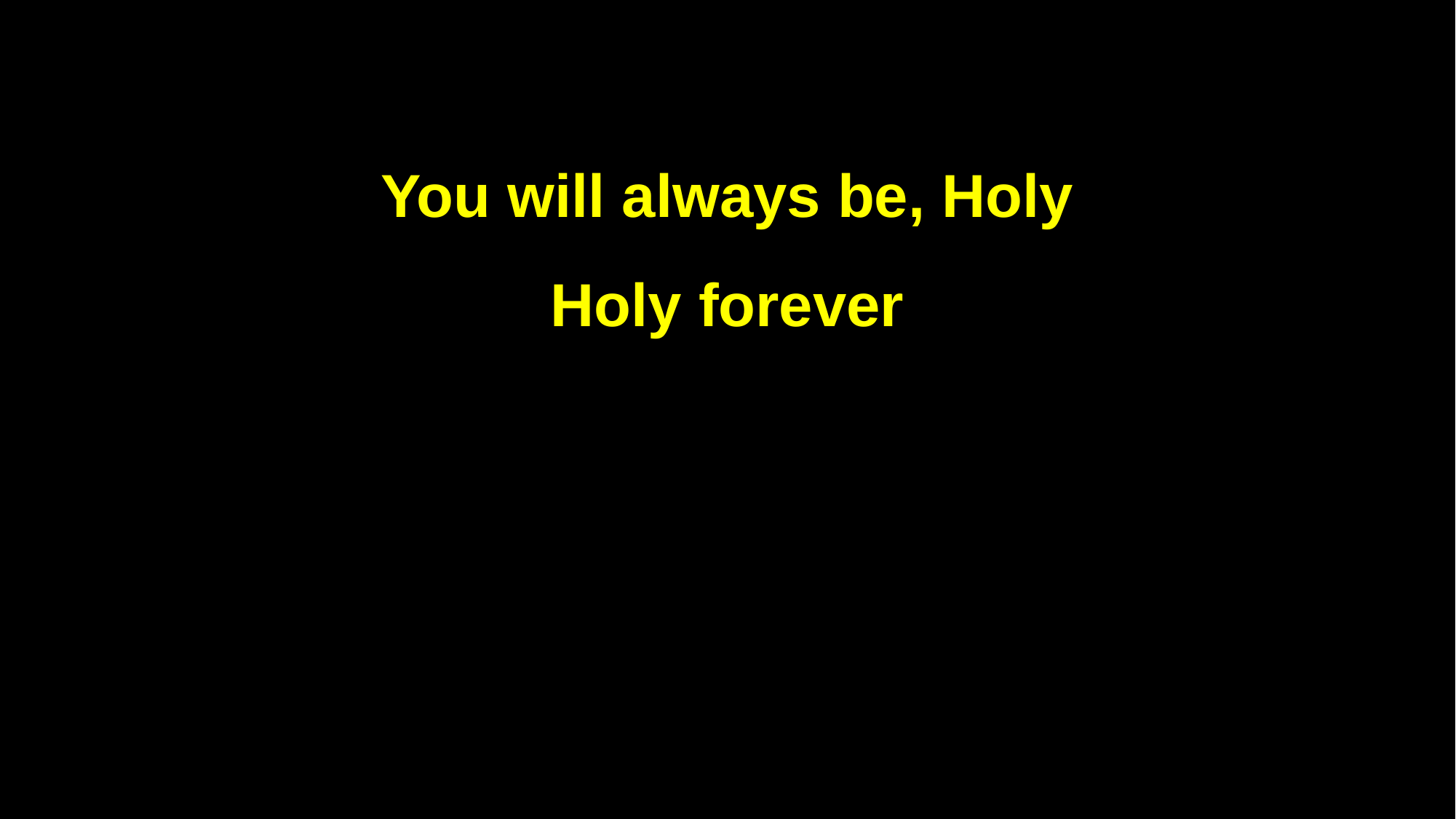

You will always be, Holy
Holy forever